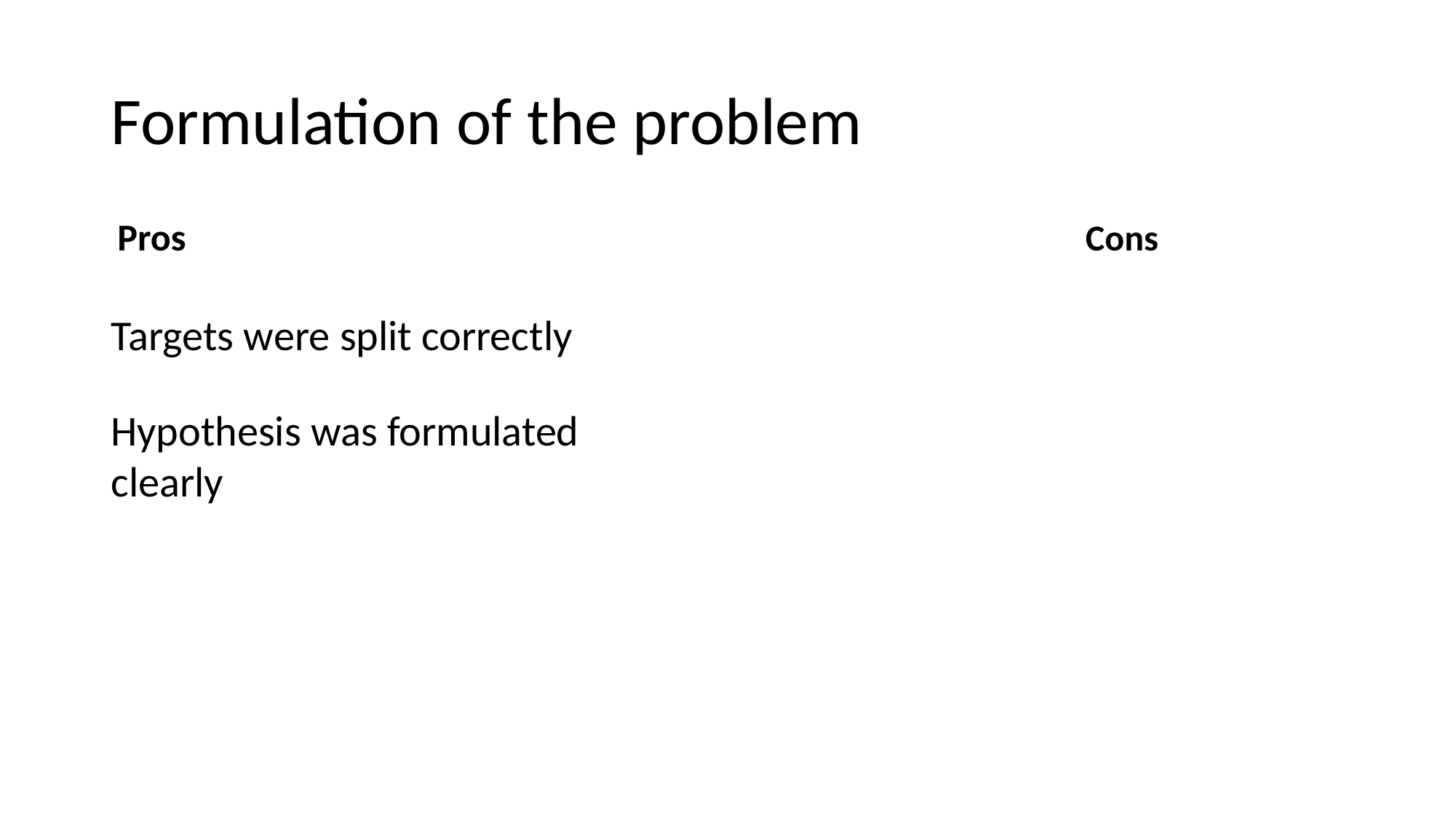

# Formulation of the problem
Pros                                                                                                                        Cons
Targets were split correctly

Hypothesis was formulated clearly